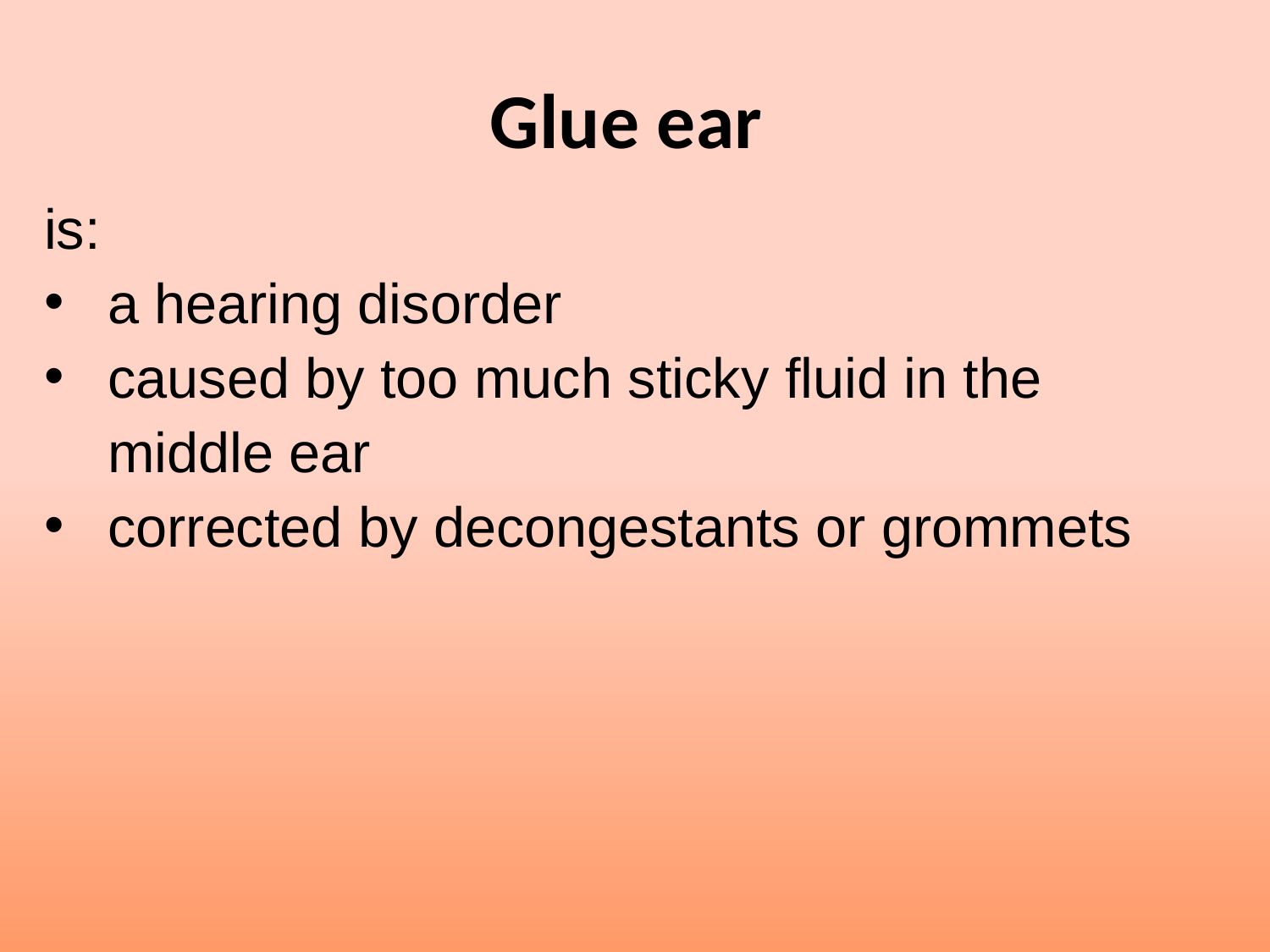

# Glue ear
is:
a hearing disorder
caused by too much sticky fluid in the middle ear
corrected by decongestants or grommets